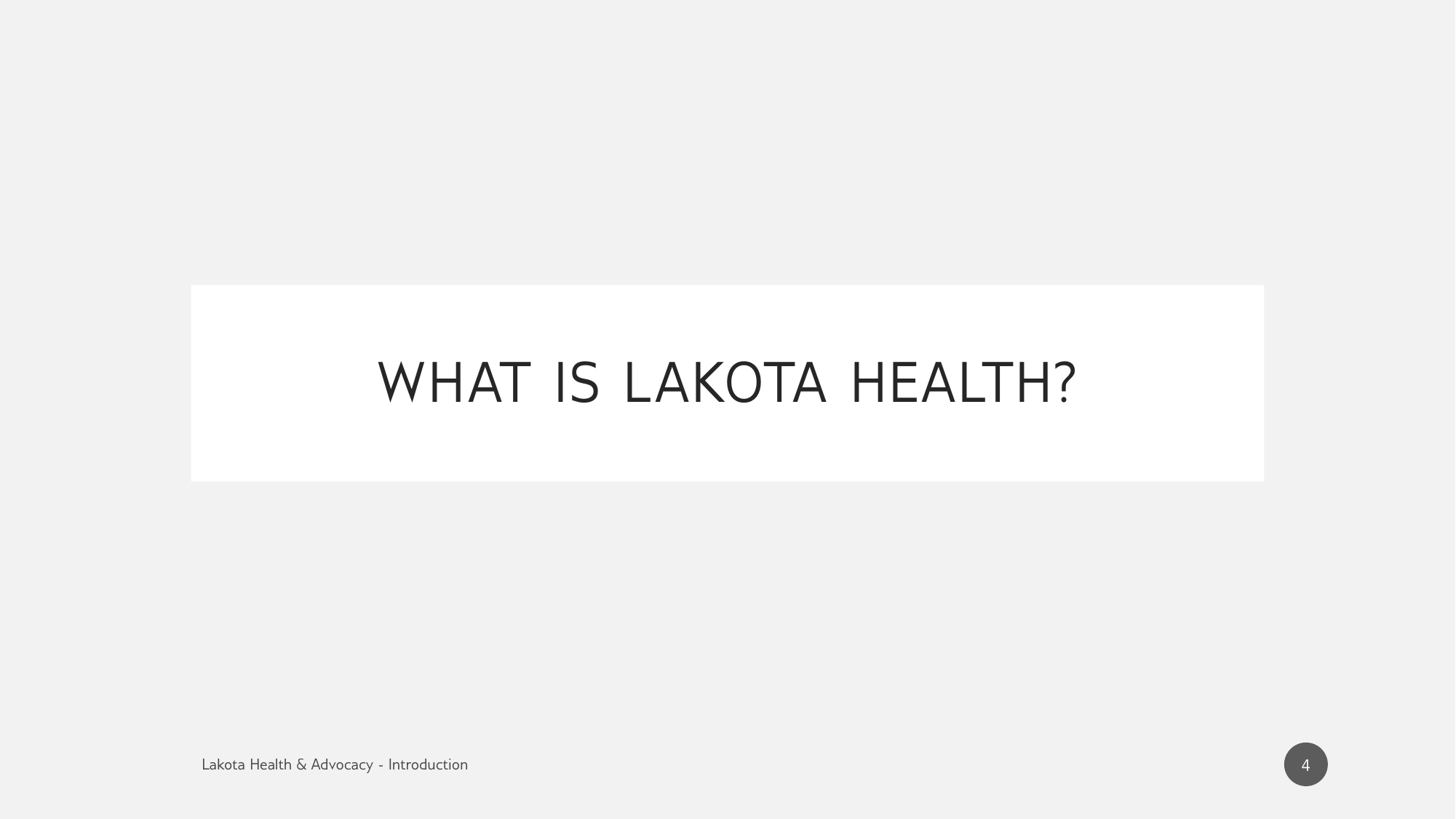

# What is Lakota Health?
4
Lakota Health & Advocacy - Introduction